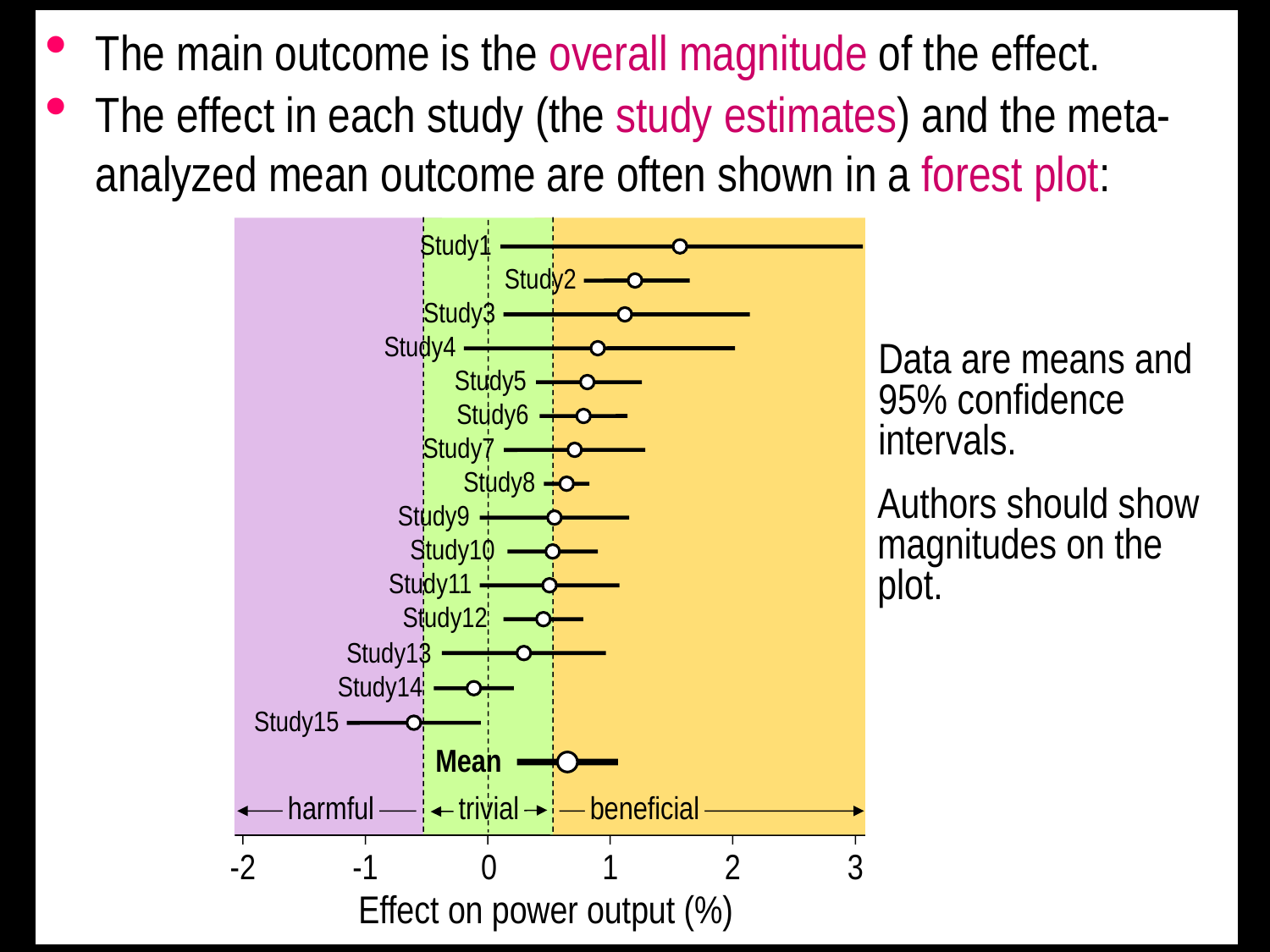

The main outcome is the overall magnitude of the effect.
The effect in each study (the study estimates) and the meta-analyzed mean outcome are often shown in a forest plot:

harmful
trivial
beneficial

Study1

Study2

Study3

Study4

Data are means and 95% confidence intervals.

Study5

Study6

Study7

Study8

Study9

Study10

Study11

Study12

Study13

Study14

Study15

Mean

-2
-1
0
1
2
3
Effect on power output (%)
Authors should show magnitudes on the plot.